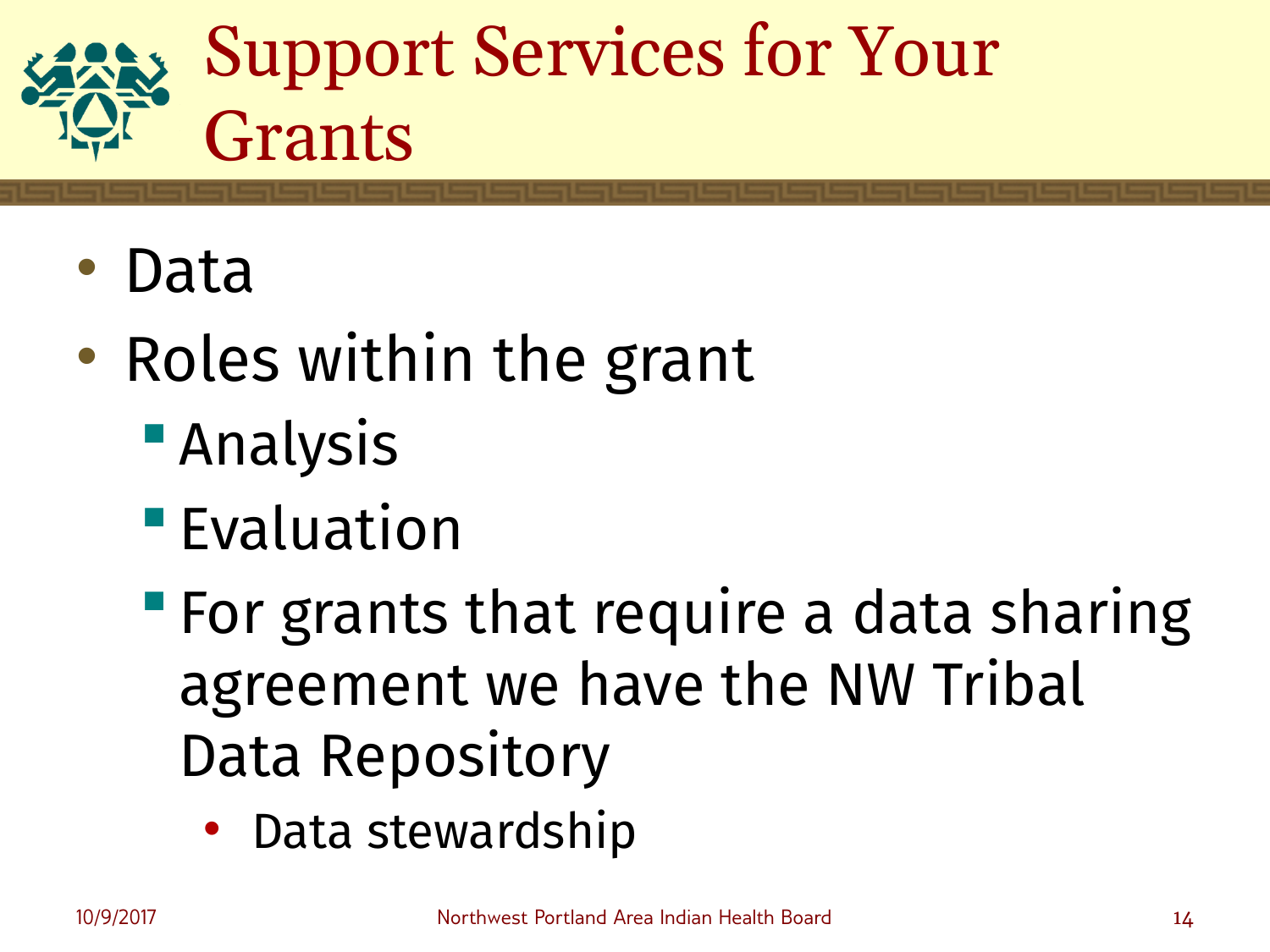

# Support Services for Your Grants
Data
Roles within the grant
Analysis
Evaluation
For grants that require a data sharing agreement we have the NW Tribal Data Repository
Data stewardship
10/9/2017
Northwest Portland Area Indian Health Board
14